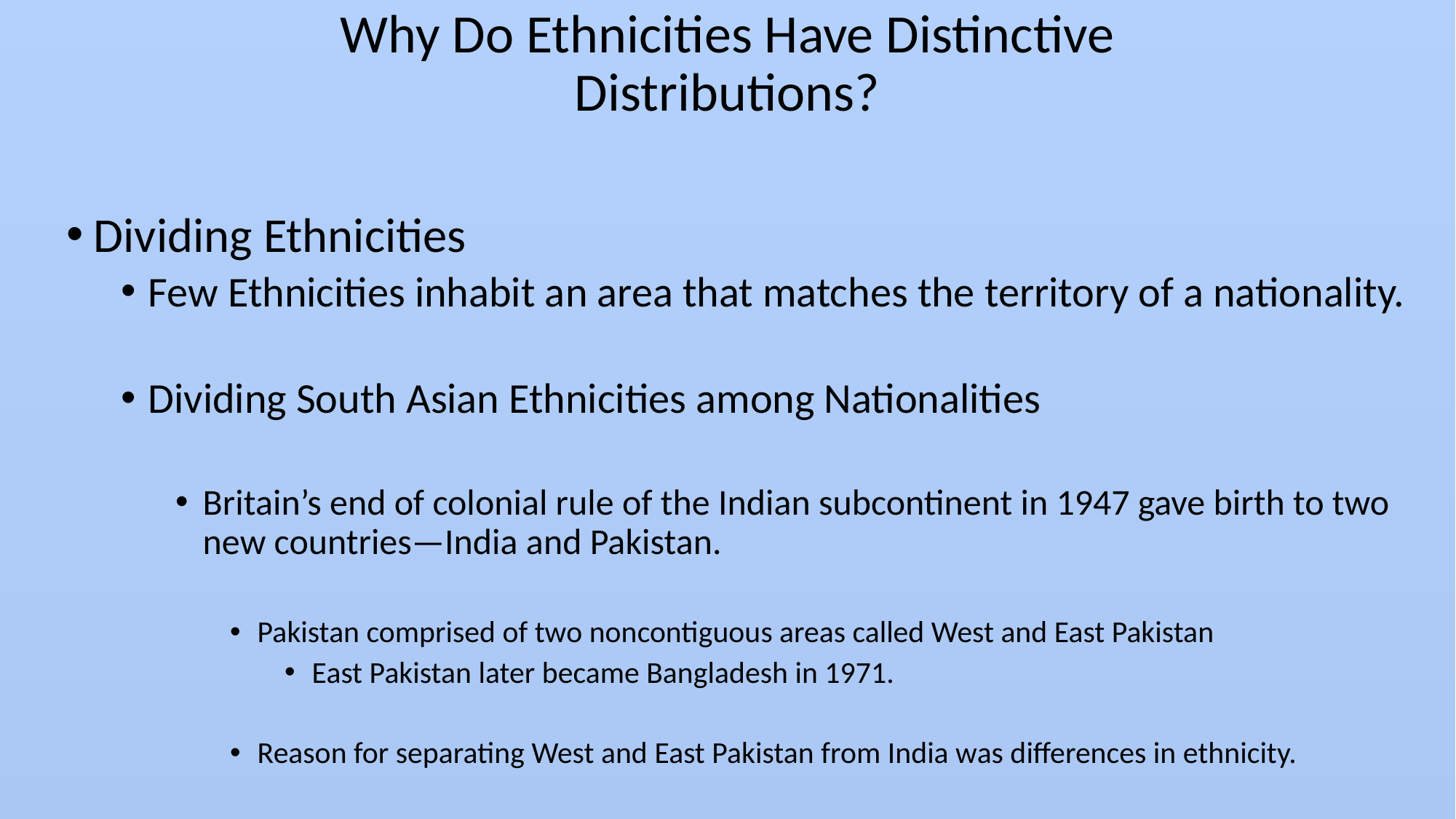

# Why Do Ethnicities Have Distinctive Distributions?
Dividing Ethnicities
Few Ethnicities inhabit an area that matches the territory of a nationality.

Dividing South Asian Ethnicities among Nationalities

Britain’s end of colonial rule of the Indian subcontinent in 1947 gave birth to two new countries—India and Pakistan.

Pakistan comprised of two noncontiguous areas called West and East Pakistan
East Pakistan later became Bangladesh in 1971.

Reason for separating West and East Pakistan from India was differences in ethnicity.